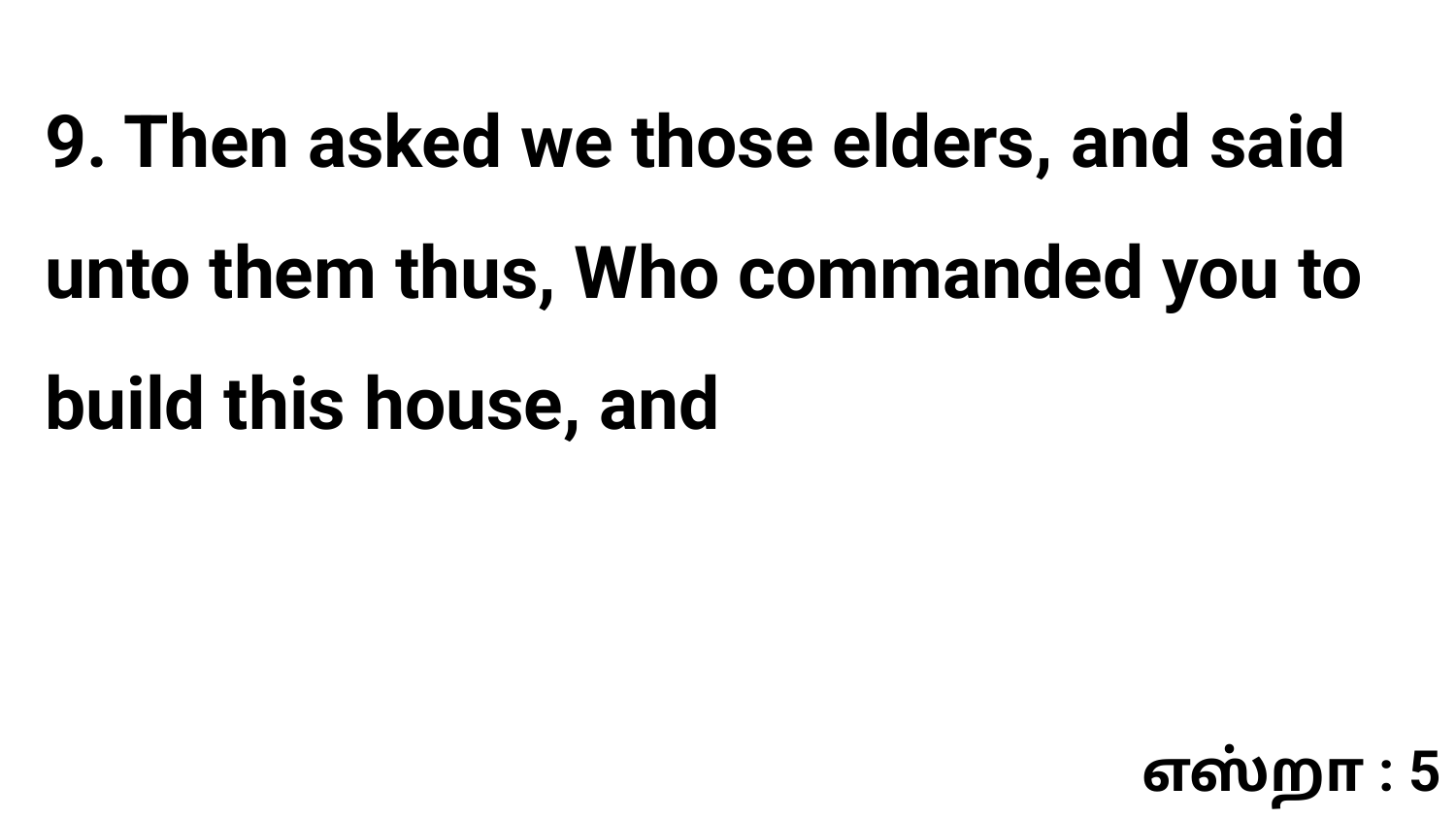

9. Then asked we those elders, and said unto them thus, Who commanded you to build this house, and
எஸ்றா : 5